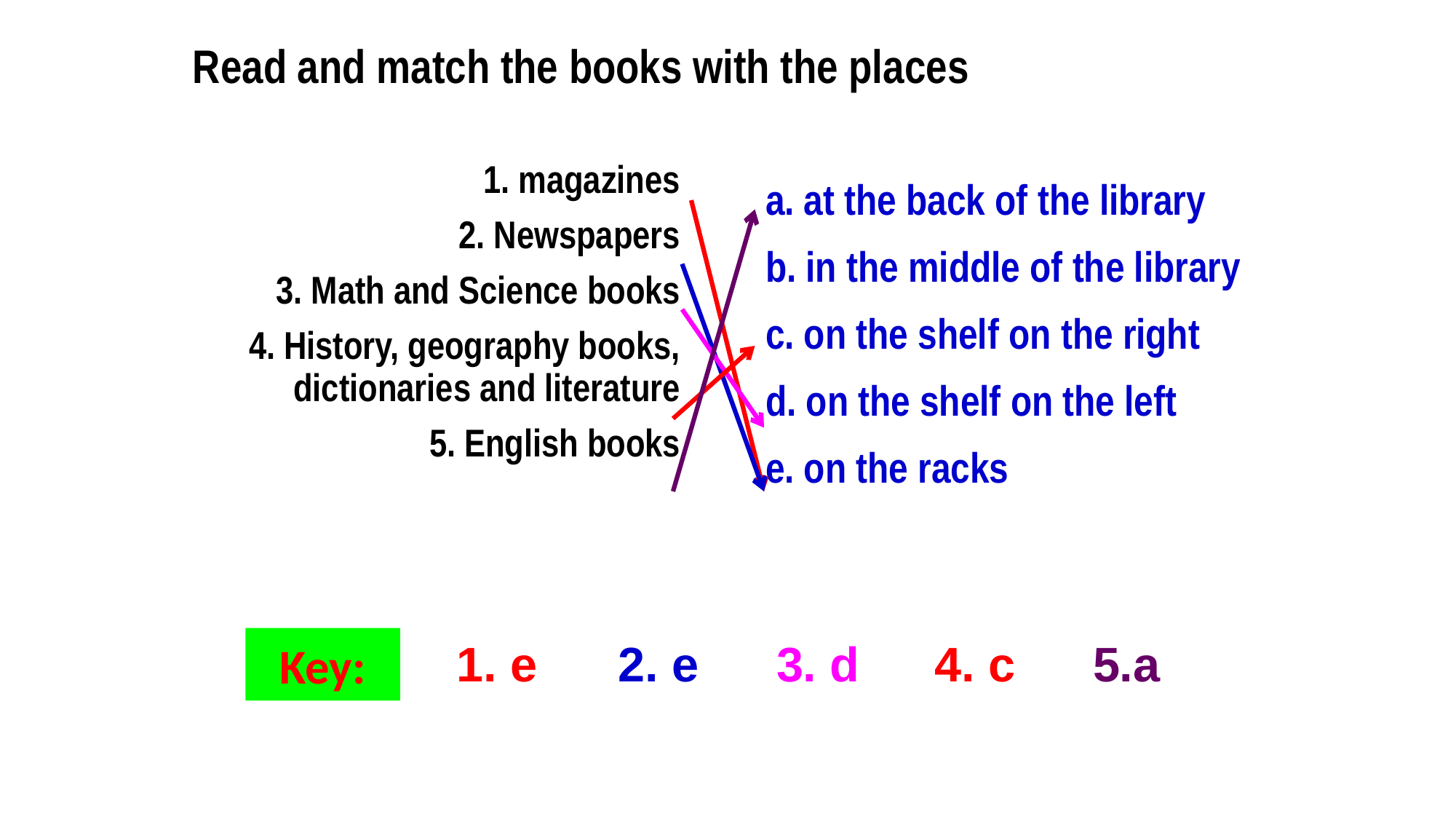

# Read and match the books with the places
1. magazines
2. Newspapers
3. Math and Science books
4. History, geography books, dictionaries and literature
5. English books

a. at the back of the library
b. in the middle of the library
c. on the shelf on the right
d. on the shelf on the left
e. on the racks

Key:
1. e
2. e
3. d
4. c
5.a